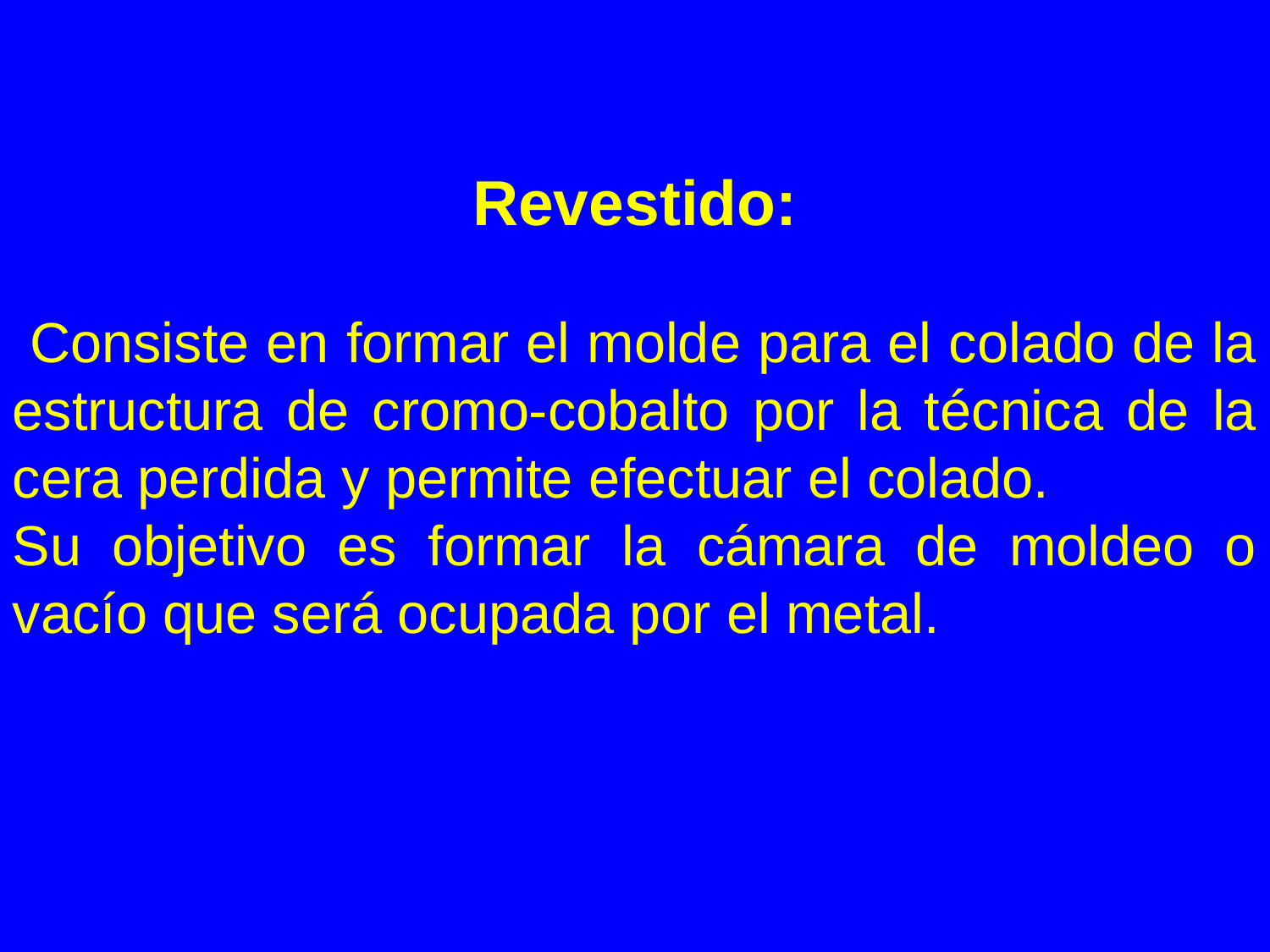

Revestido:

 Consiste en formar el molde para el colado de la estructura de cromo-cobalto por la técnica de la cera perdida y permite efectuar el colado.
Su objetivo es formar la cámara de moldeo o vacío que será ocupada por el metal.